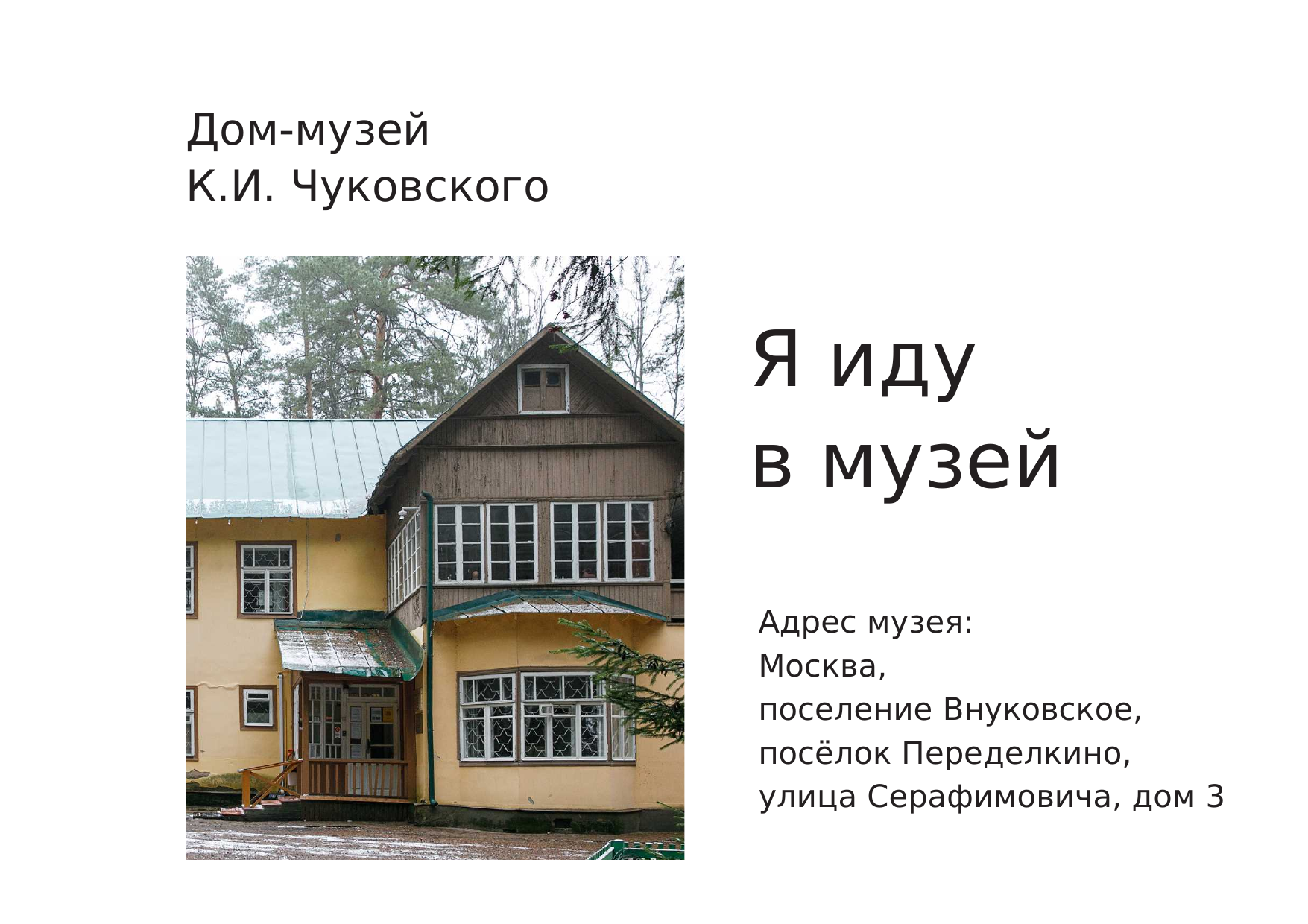

Дом-музей
К.И. Чуковского

Я иду
в музей
Адрес музея:
Москва,
поселение Внуковское,
посёлок Переделкино,
улица Серафимовича, дом 3